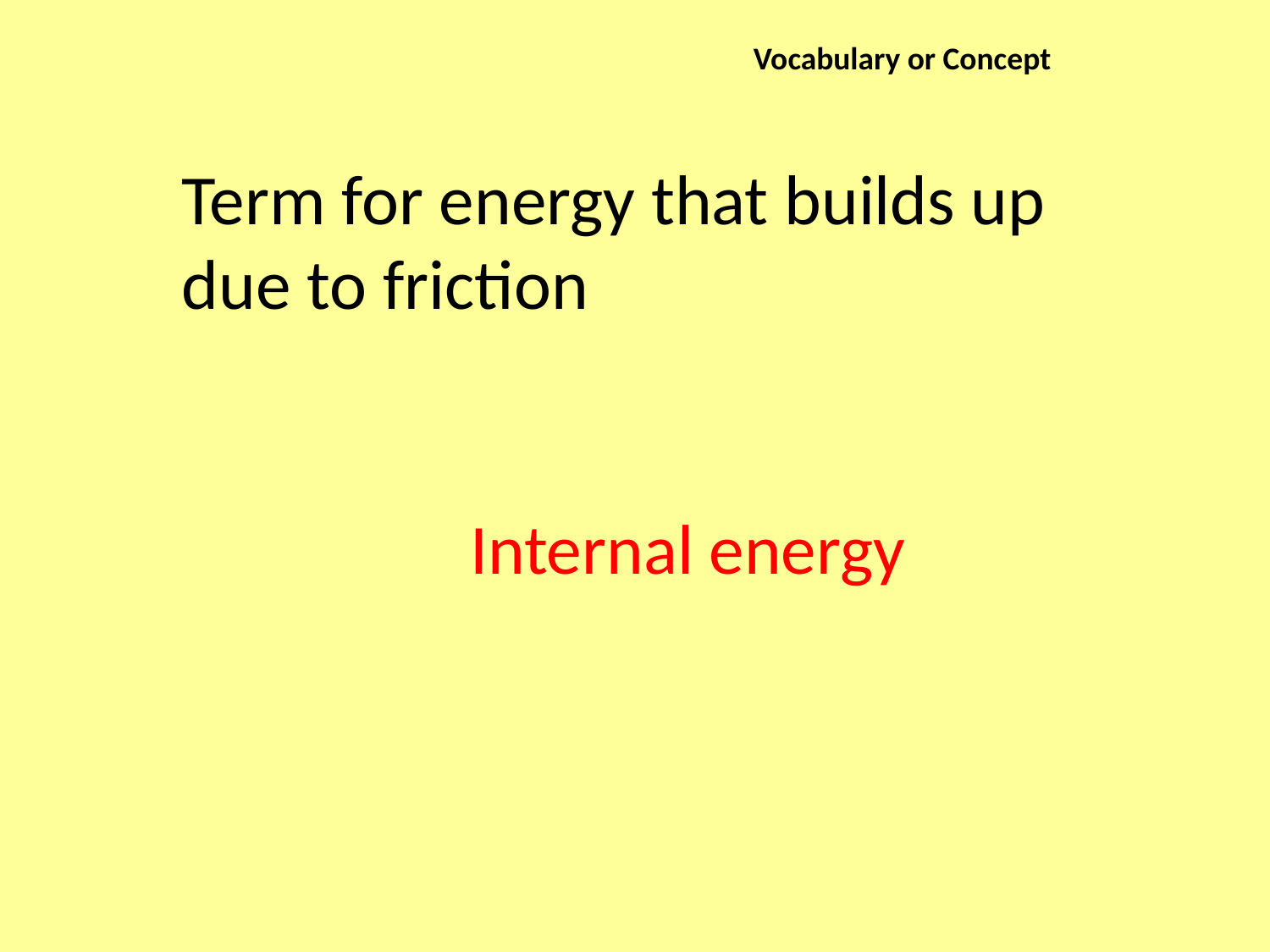

Vocabulary or Concept
Term for energy that builds up due to friction
Internal energy